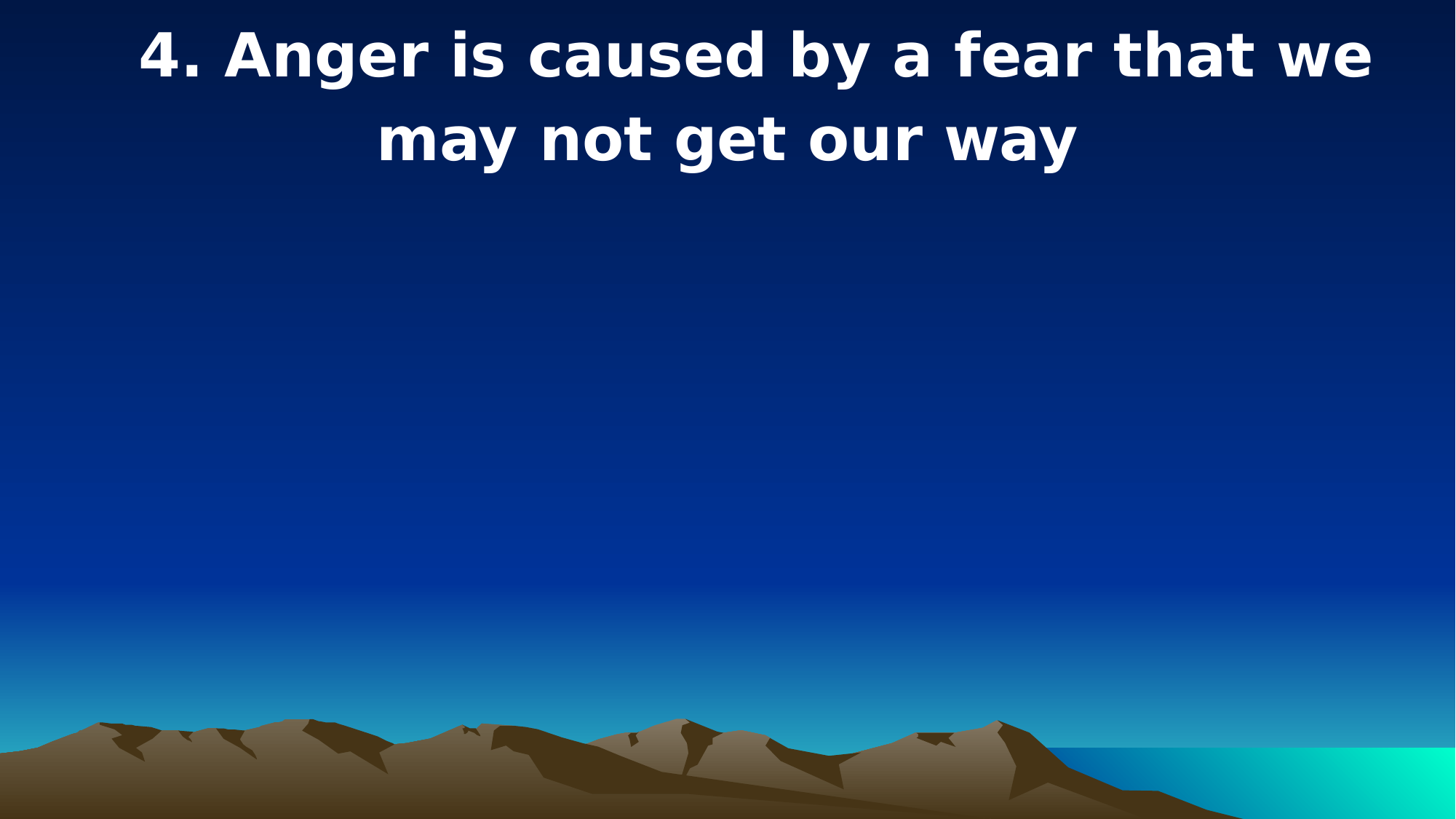

4. Anger is caused by a fear that we may not get our way